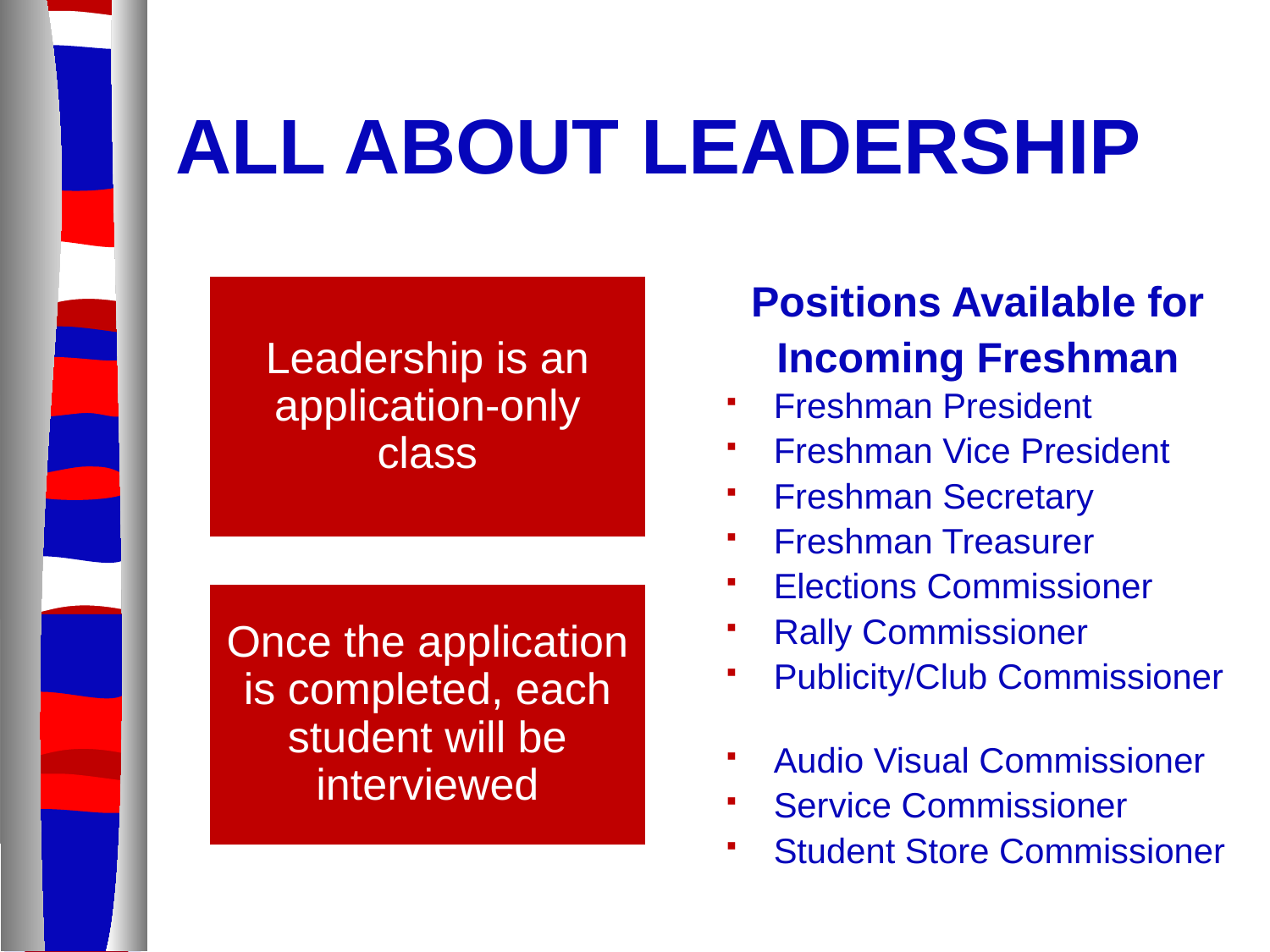

# ALL ABOUT LEADERSHIP
Positions Available for Incoming Freshman
Freshman President
Freshman Vice President
Freshman Secretary
Freshman Treasurer
Elections Commissioner
Rally Commissioner
Publicity/Club Commissioner
Audio Visual Commissioner
Service Commissioner
Student Store Commissioner

Leadership is an application-only class
Once the application is completed, each student will be interviewed